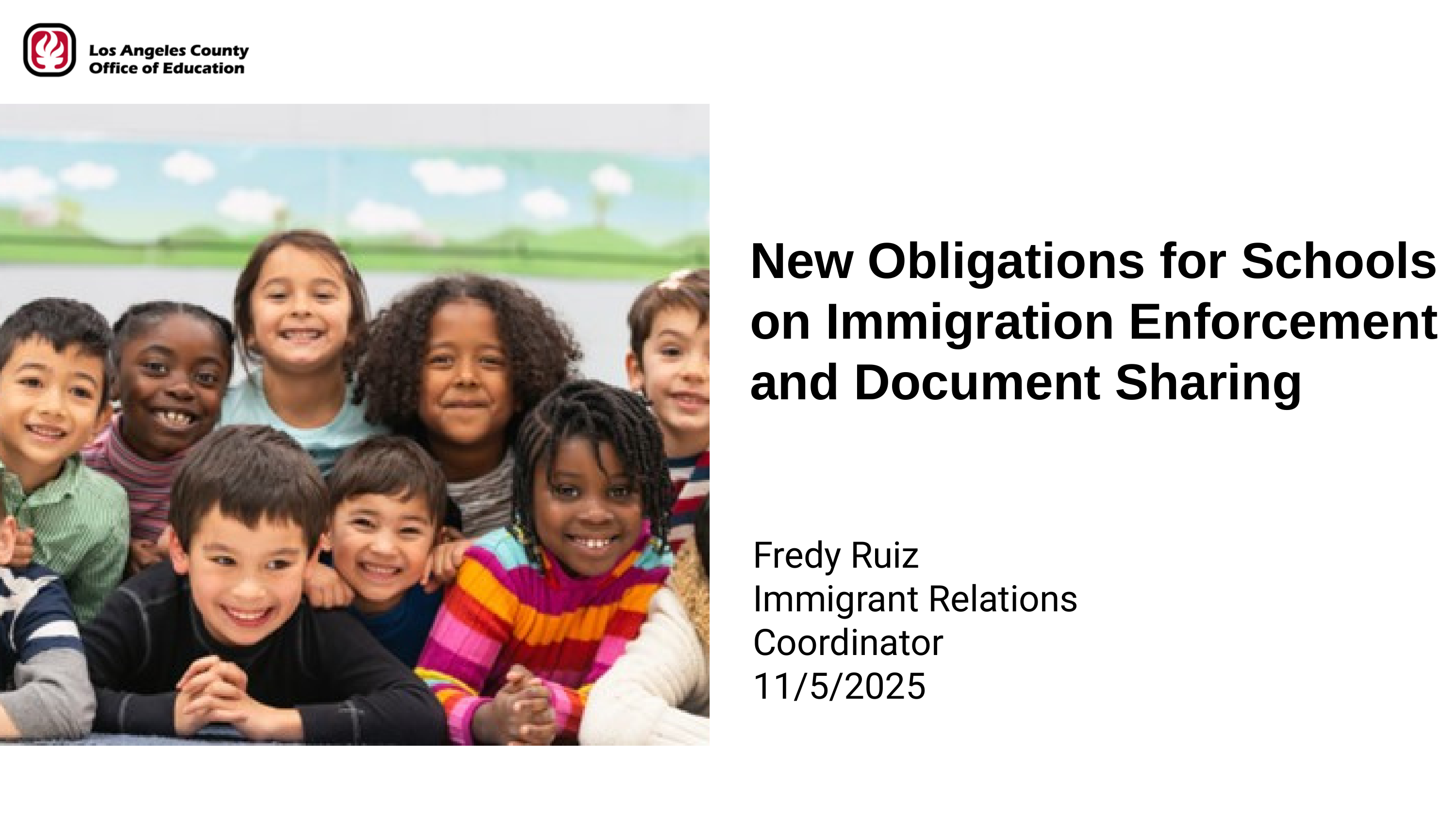

New Obligations for Schools on Immigration Enforcement and Document Sharing
Fredy Ruiz
Immigrant Relations Coordinator
11/5/2025